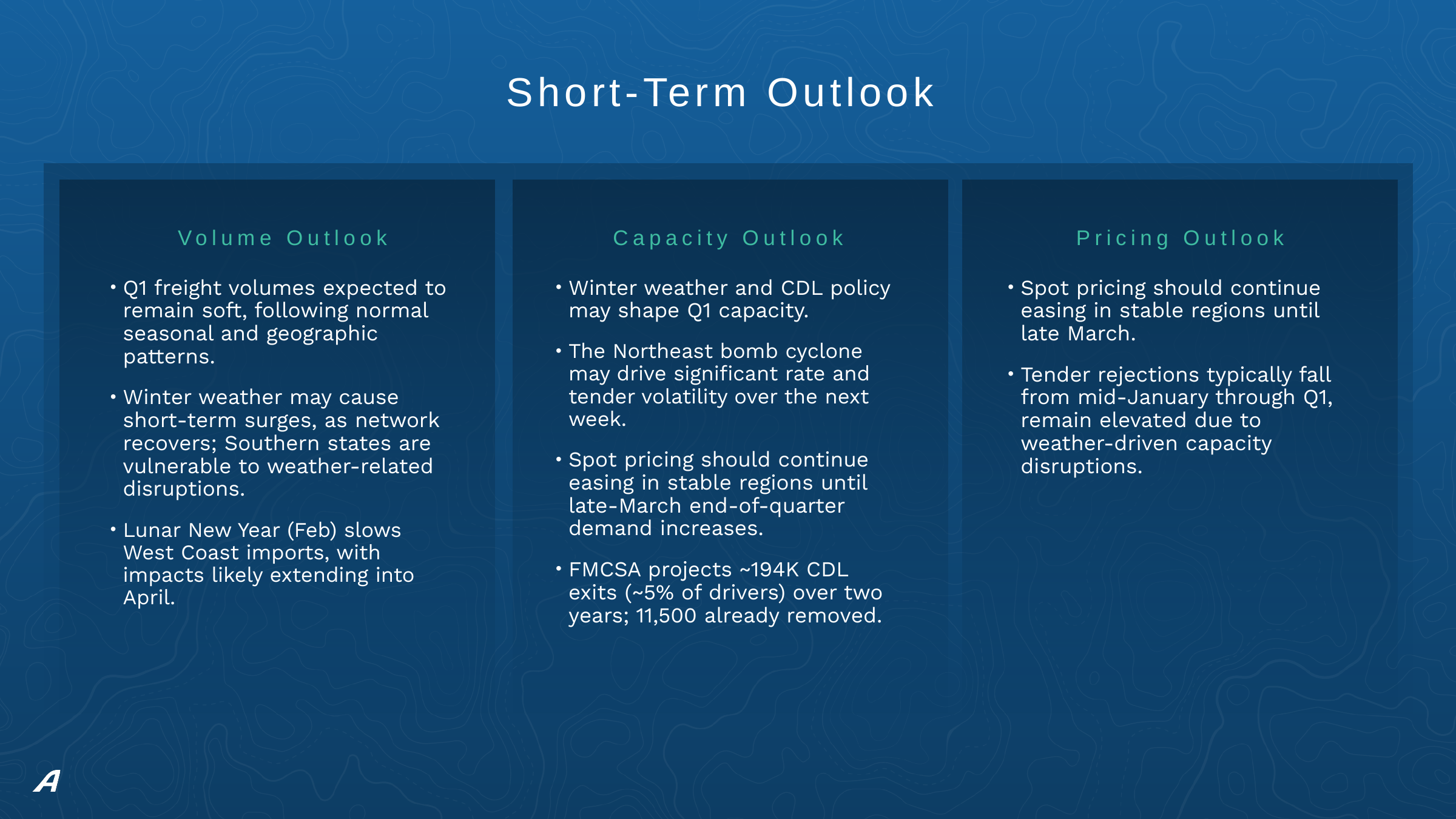

# Short-Term Outlook
Volume Outlook
Capacity Outlook
Pricing Outlook
Q1 freight volumes expected to remain soft, following normal seasonal and geographic patterns.
Winter weather may cause short-term surges, as network recovers; Southern states are vulnerable to weather-related disruptions.
Lunar New Year (Feb) slows West Coast imports, with impacts likely extending into April.
Winter weather and CDL policy may shape Q1 capacity.
The Northeast bomb cyclone may drive significant rate and tender volatility over the next week.
Spot pricing should continue easing in stable regions until late-March end-of-quarter demand increases.
FMCSA projects ~194K CDL exits (~5% of drivers) over two years; 11,500 already removed.
Spot pricing should continue easing in stable regions until late March.
Tender rejections typically fall from mid-January through Q1, remain elevated due to weather-driven capacity disruptions.